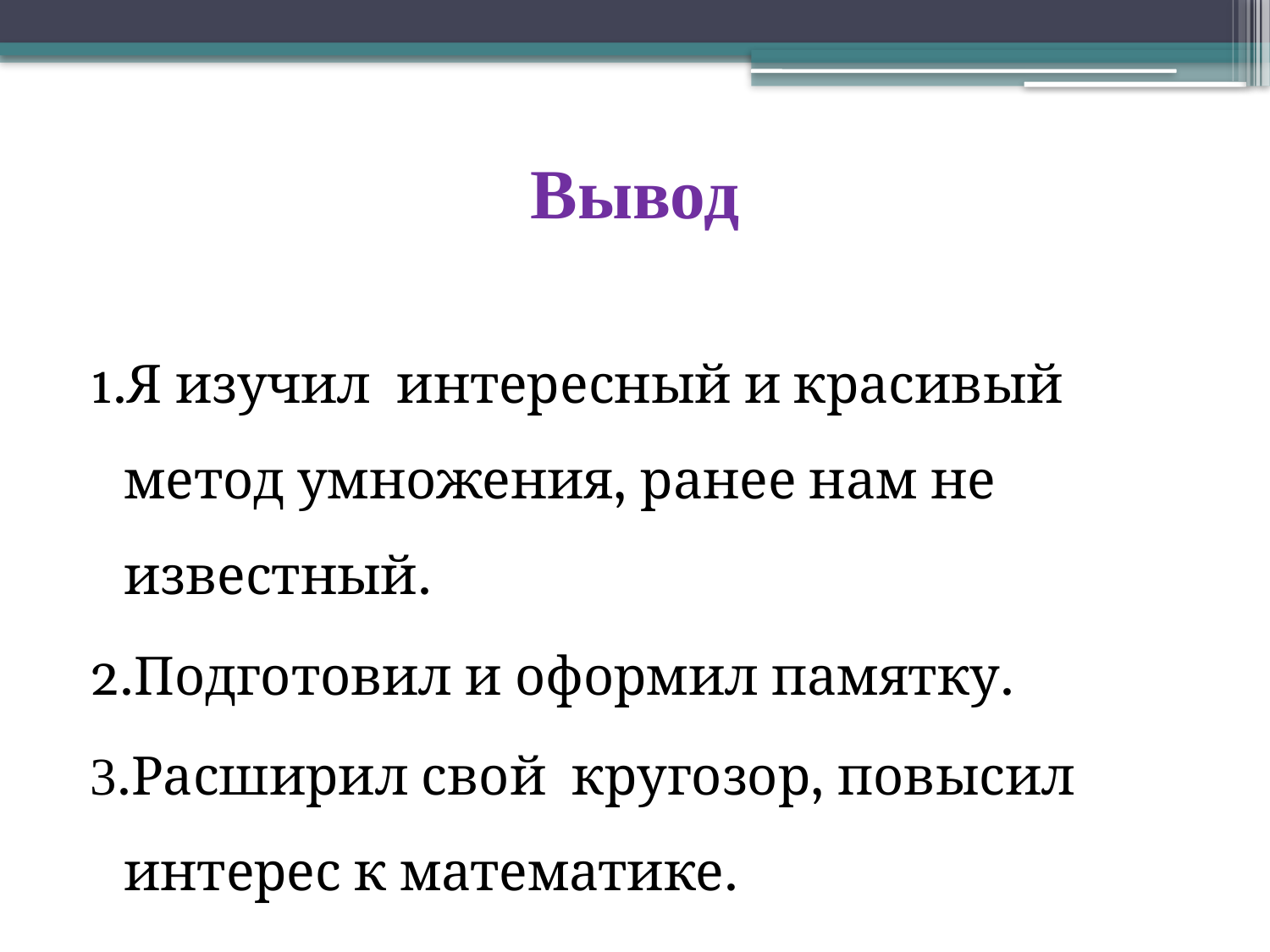

# Вывод
1.Я изучил  интересный и красивый метод умножения, ранее нам не известный.
2.Подготовил и оформил памятку.
3.Расширил свой  кругозор, повысил интерес к математике.